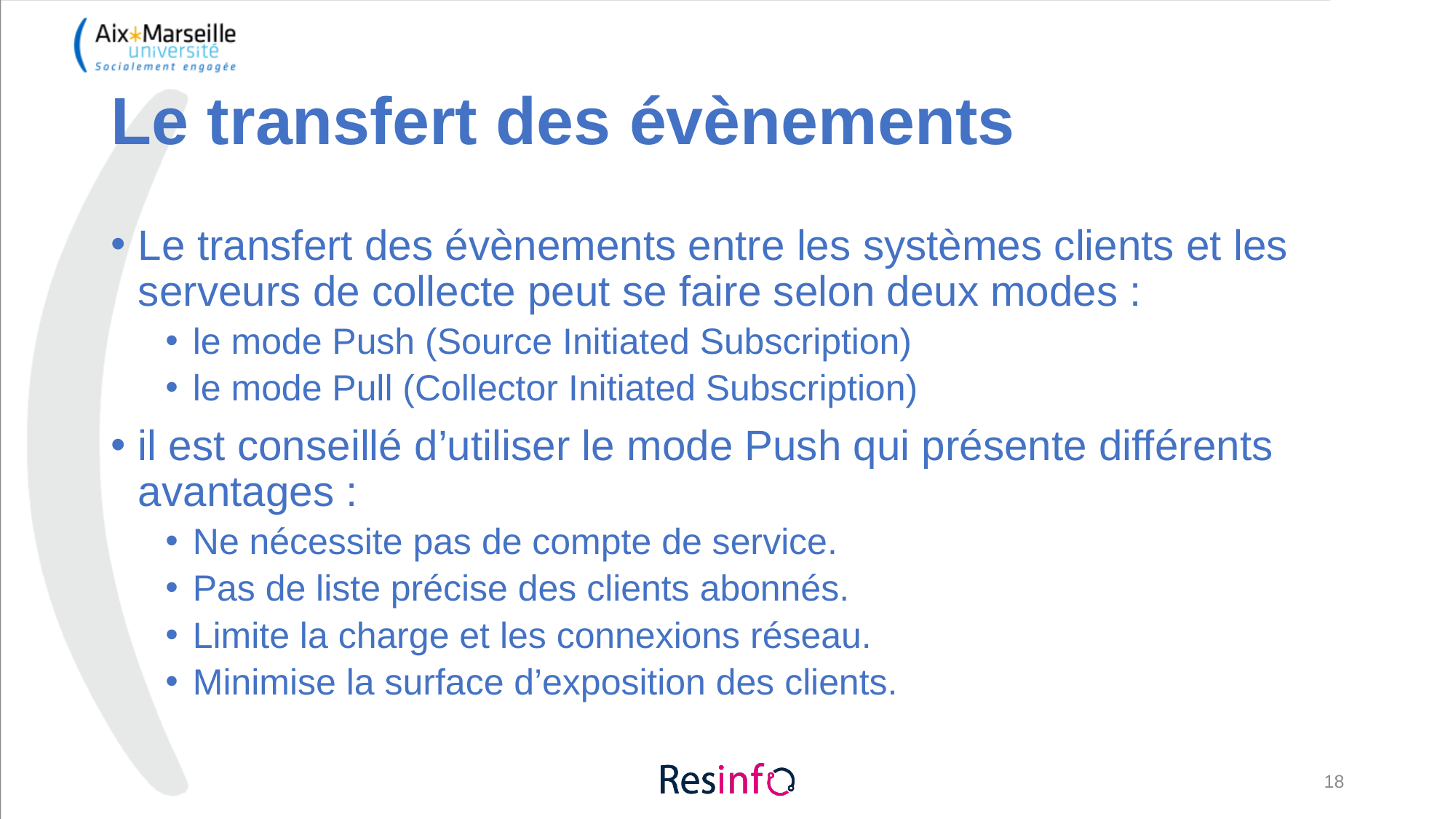

# Le transfert des évènements
Le transfert des évènements entre les systèmes clients et les serveurs de collecte peut se faire selon deux modes :
le mode Push (Source Initiated Subscription)
le mode Pull (Collector Initiated Subscription)
il est conseillé d’utiliser le mode Push qui présente différents avantages :
Ne nécessite pas de compte de service.
Pas de liste précise des clients abonnés.
Limite la charge et les connexions réseau.
Minimise la surface d’exposition des clients.
18